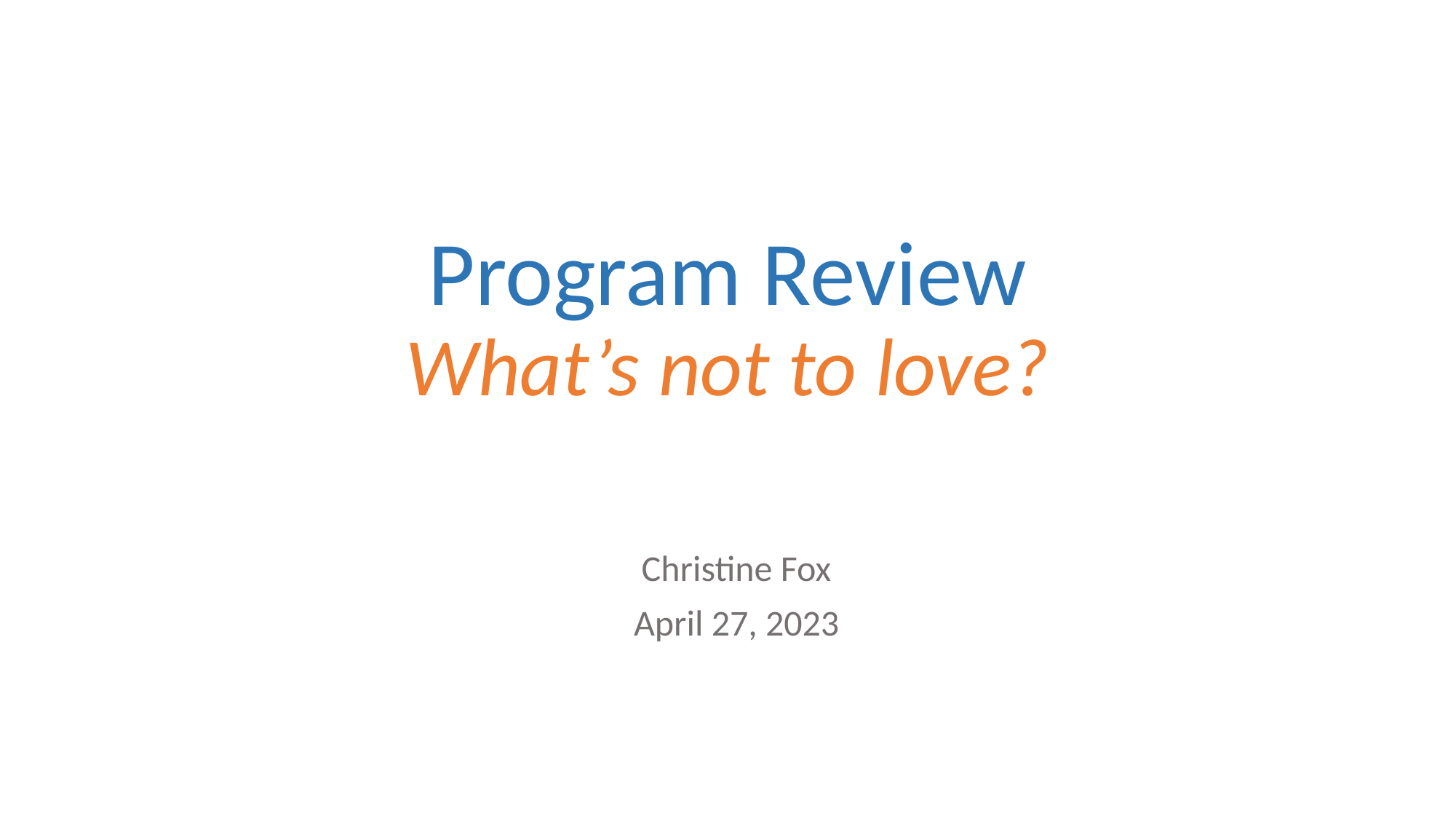

# Program Review What’s not to love?
Christine Fox
April 27, 2023